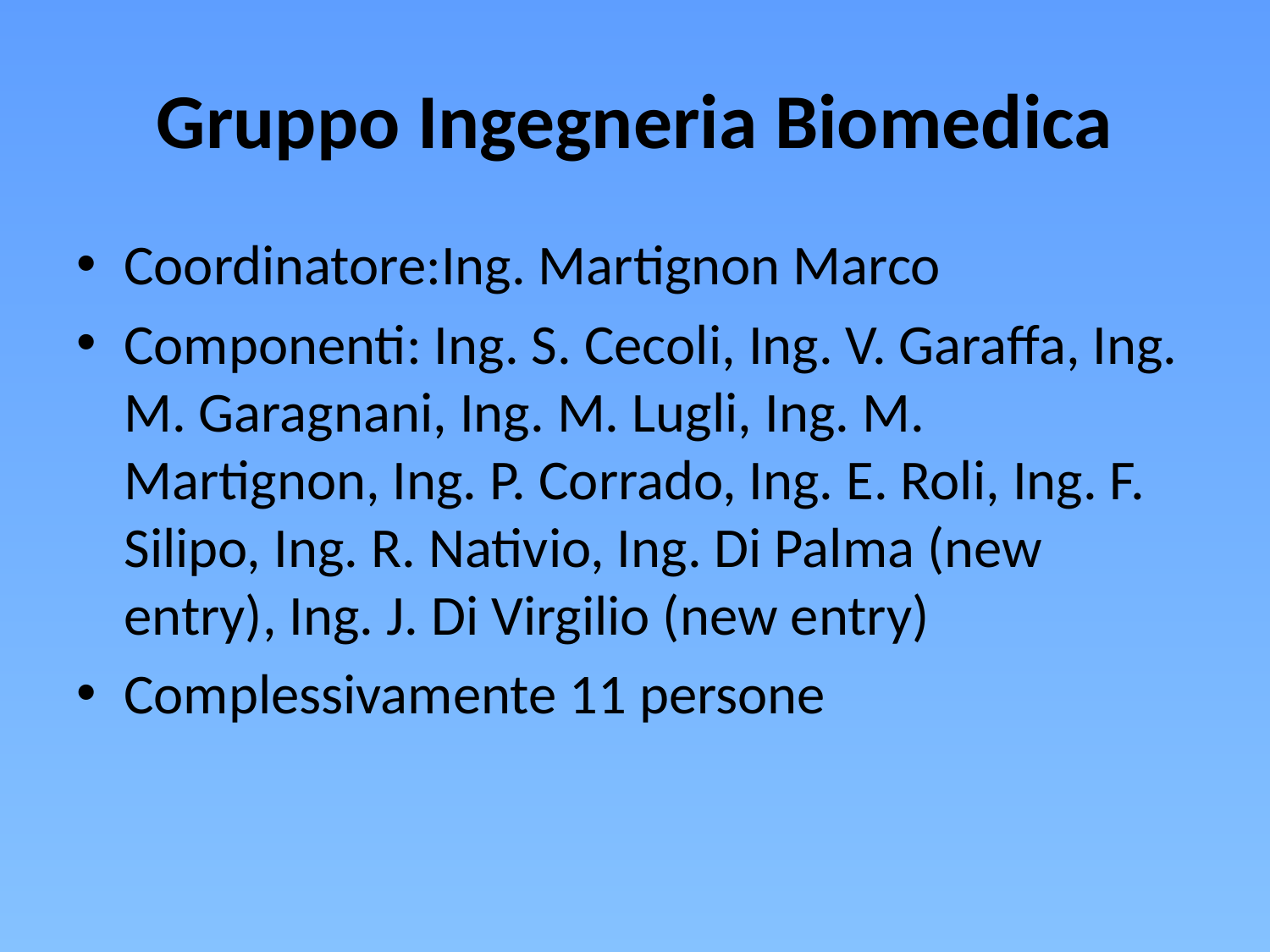

# Gruppo Ingegneria Biomedica
Coordinatore:Ing. Martignon Marco
Componenti: Ing. S. Cecoli, Ing. V. Garaffa, Ing. M. Garagnani, Ing. M. Lugli, Ing. M. Martignon, Ing. P. Corrado, Ing. E. Roli, Ing. F. Silipo, Ing. R. Nativio, Ing. Di Palma (new entry), Ing. J. Di Virgilio (new entry)
Complessivamente 11 persone